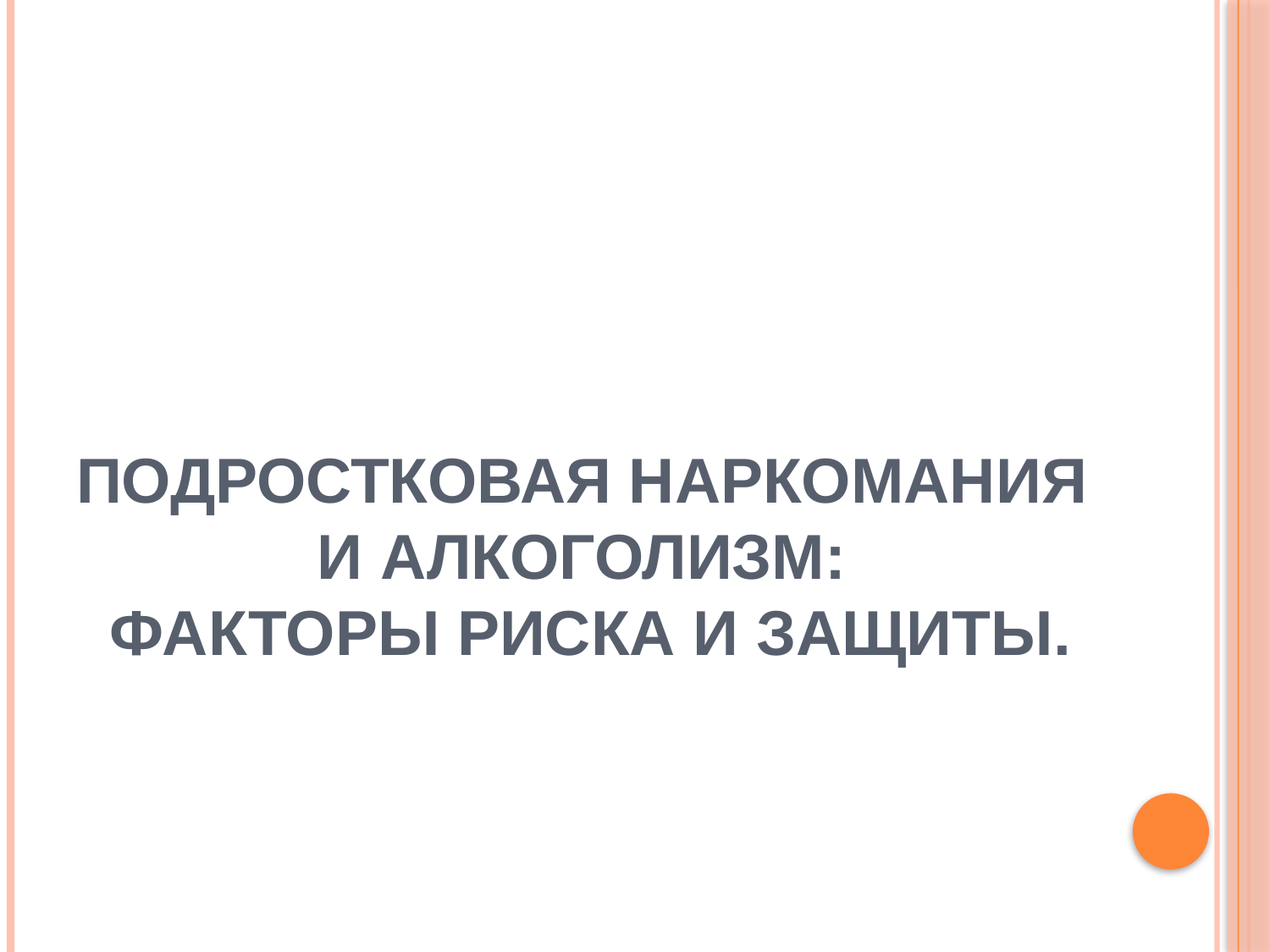

# Подростковая наркомания и алкоголизм: факторы риска и защиты.